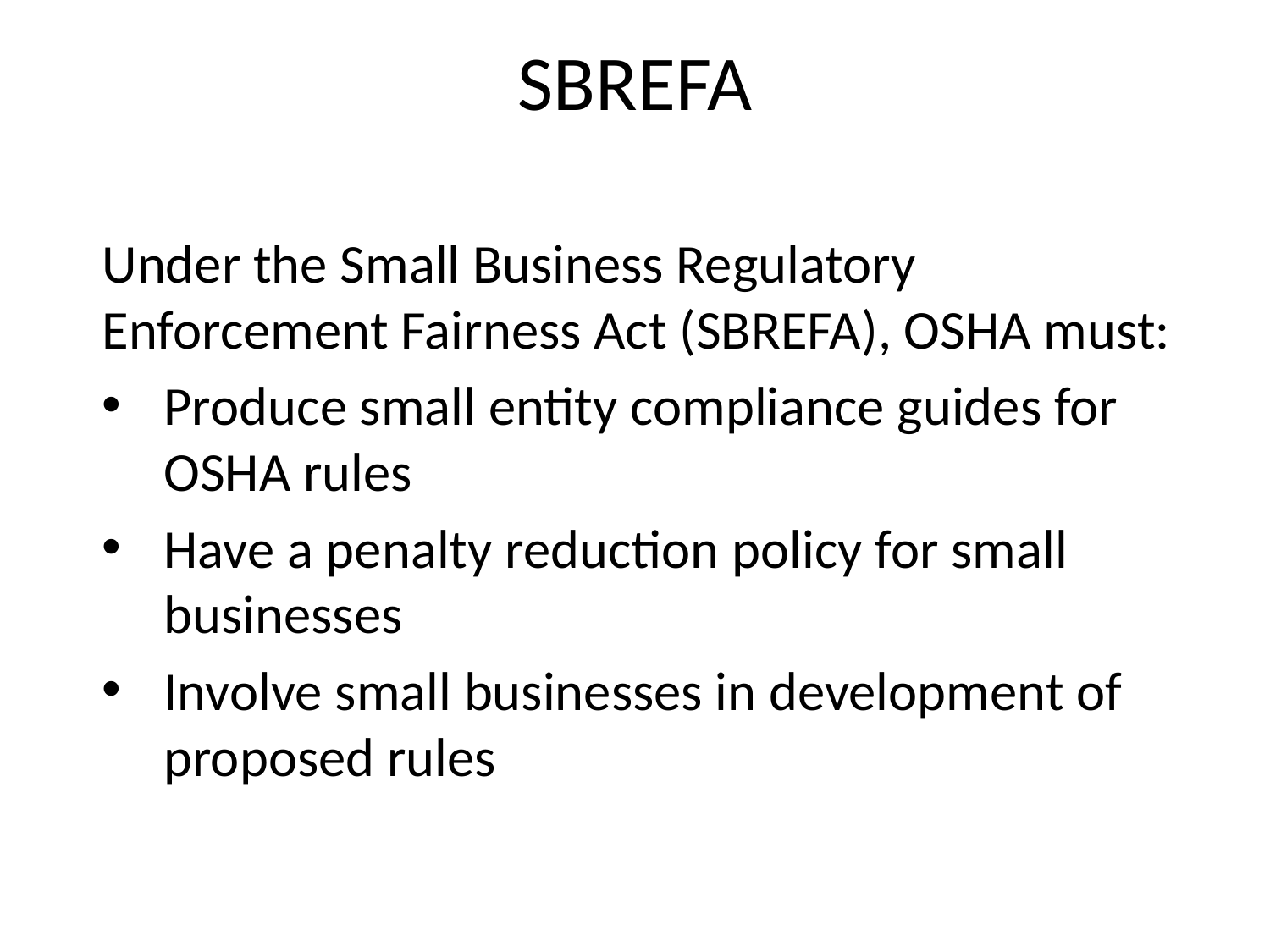

# SBREFA
Under the Small Business Regulatory Enforcement Fairness Act (SBREFA), OSHA must:
Produce small entity compliance guides for OSHA rules
Have a penalty reduction policy for small businesses
Involve small businesses in development of proposed rules